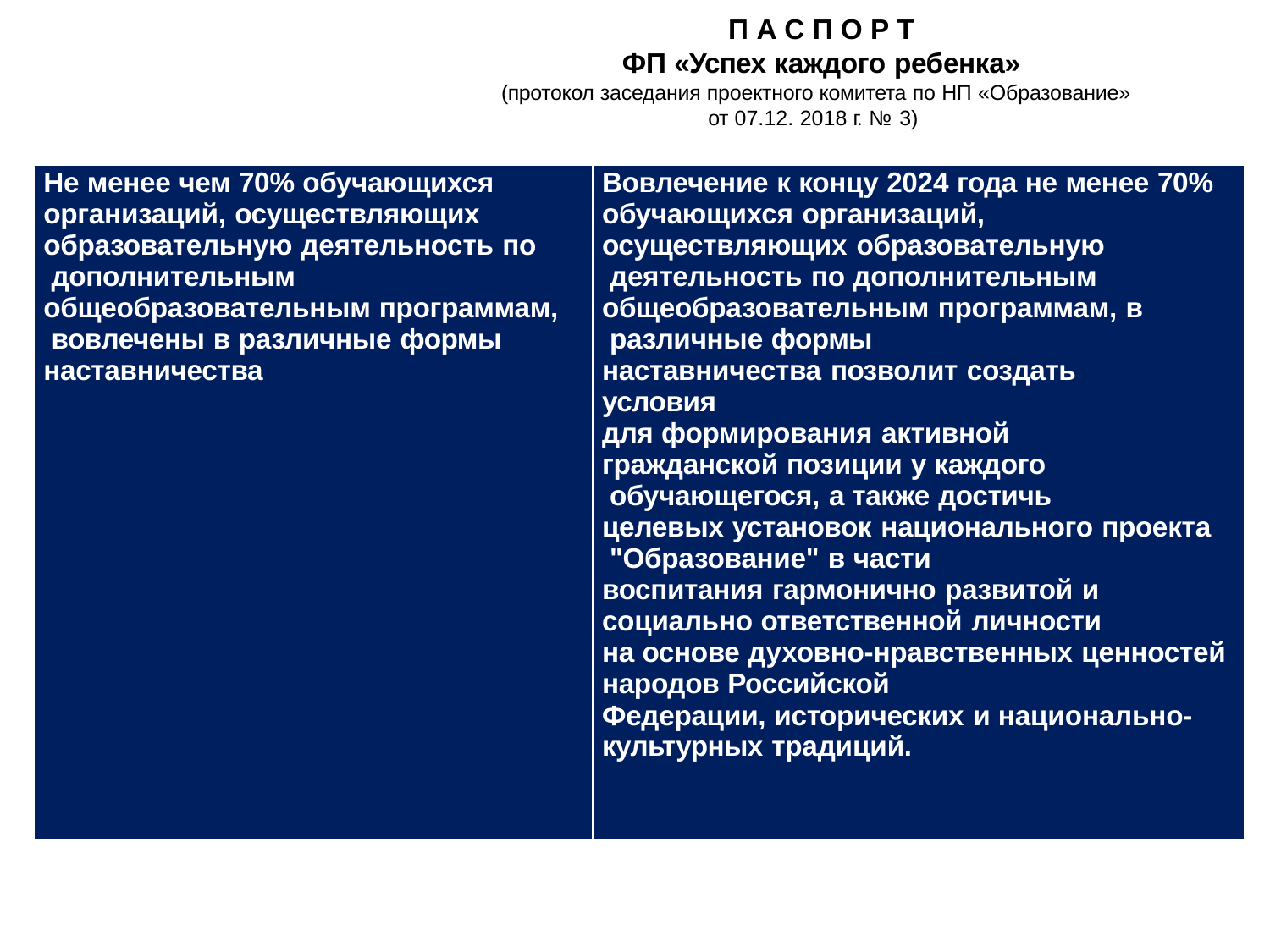

П А С П О Р Т
ФП «Успех каждого ребенка»
(протокол заседания проектного комитета по НП «Образование»  от 07.12. 2018 г. № 3)
| Не менее чем 70% обучающихся организаций, осуществляющих образовательную деятельность по дополнительным общеобразовательным программам, вовлечены в различные формы наставничества | Вовлечение к концу 2024 года не менее 70% обучающихся организаций, осуществляющих образовательную деятельность по дополнительным общеобразовательным программам, в различные формы наставничества позволит создать условия для формирования активной гражданской позиции у каждого обучающегося, а также достичь целевых установок национального проекта "Образование" в части воспитания гармонично развитой и социально ответственной личности на основе духовно-нравственных ценностей народов Российской Федерации, исторических и национально- культурных традиций. |
| --- | --- |